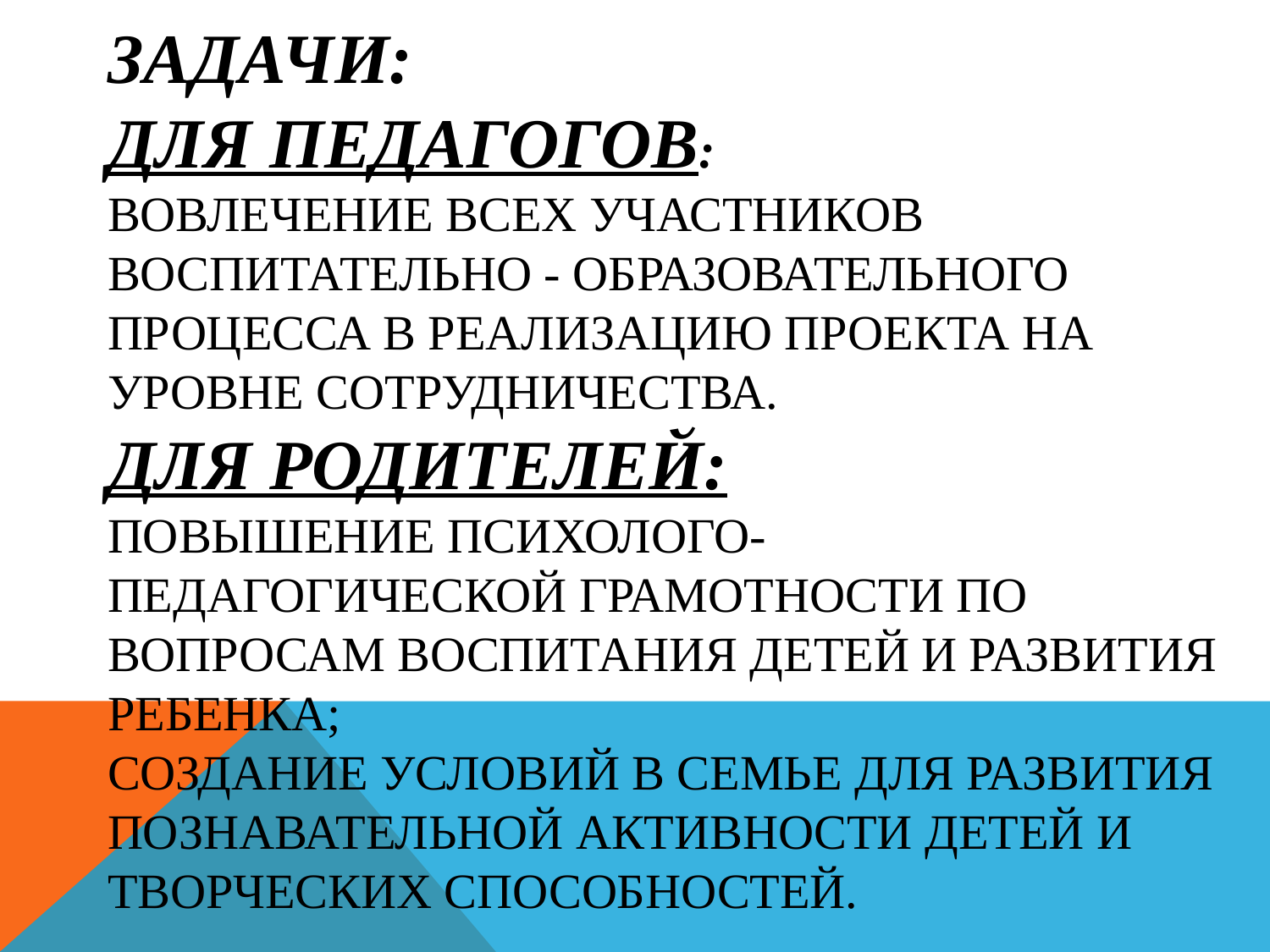

# Задачи: Для педагогов: Вовлечение всех участников воспитательно - образовательного процесса в реализацию проекта на уровне сотрудничества. Для родителей: Повышение психолого-педагогической грамотности по вопросам воспитания детей и развития ребенка; создание условий в семье для развития познавательной активности детей и творческих способностей.